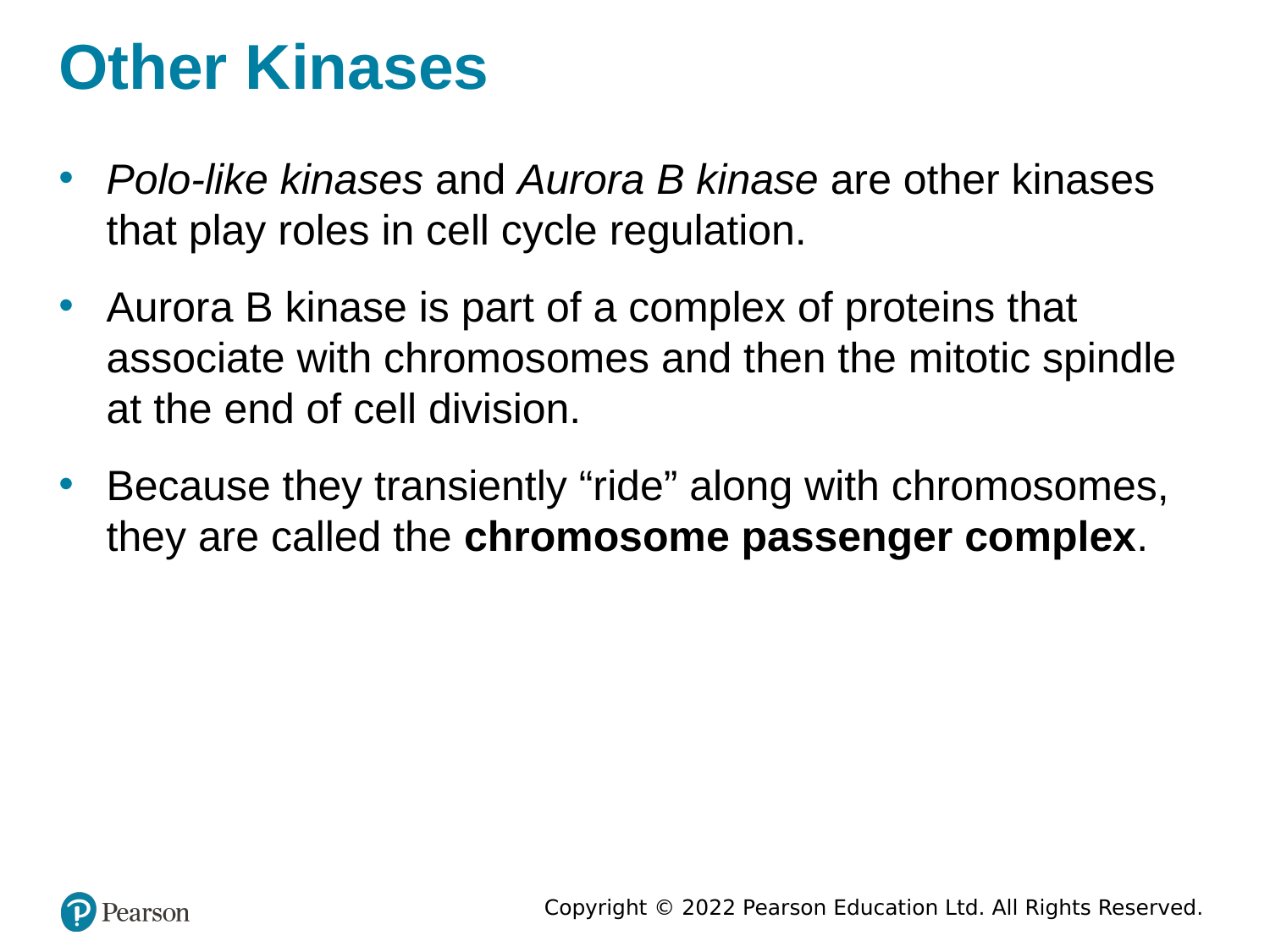

# Other Kinases
Polo-like kinases and Aurora B kinase are other kinases that play roles in cell cycle regulation.
Aurora B kinase is part of a complex of proteins that associate with chromosomes and then the mitotic spindle at the end of cell division.
Because they transiently “ride” along with chromosomes, they are called the chromosome passenger complex.